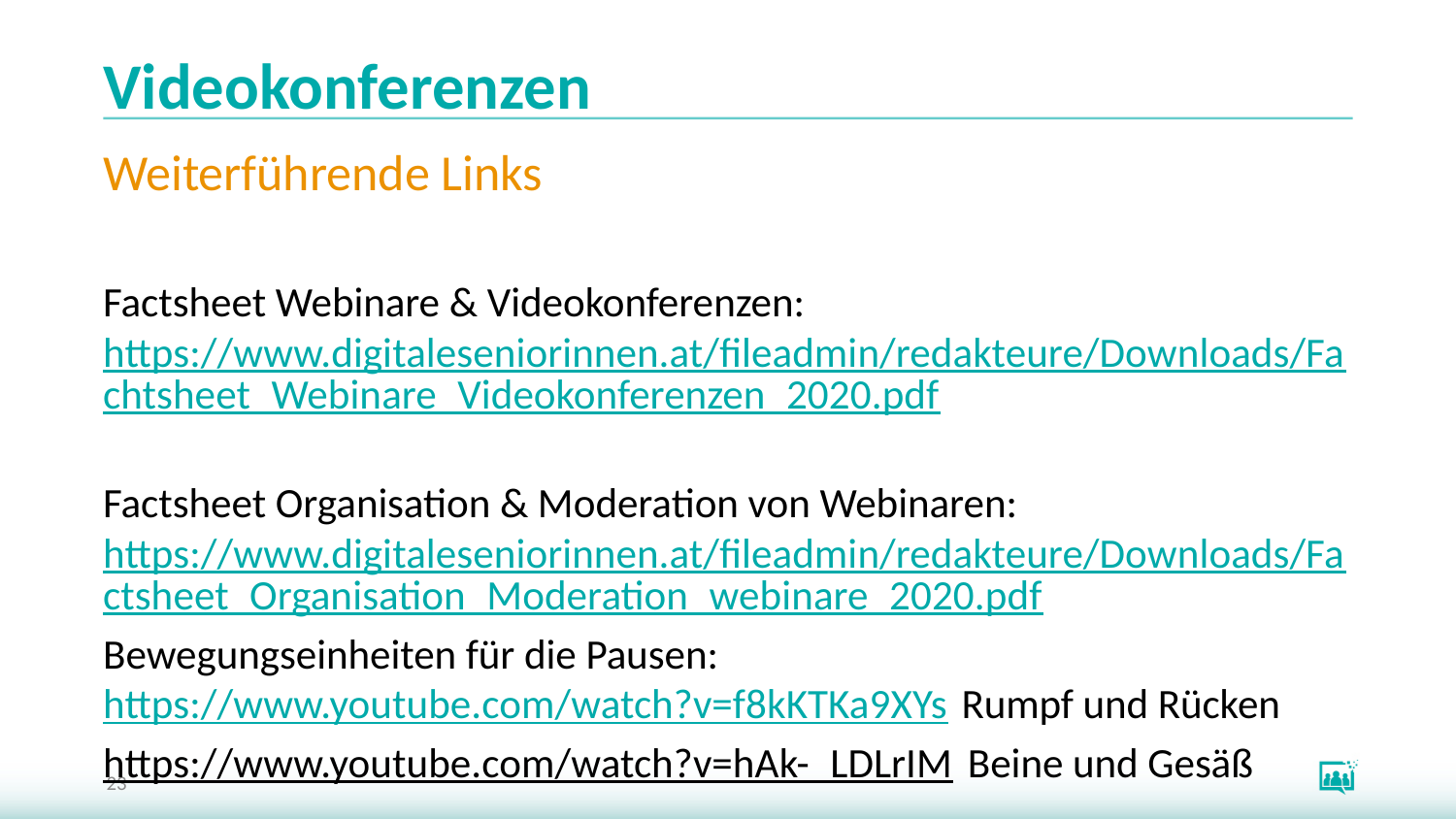

# Videokonferenzen
Weiterführende Links
Factsheet Webinare & Videokonferenzen: https://www.digitaleseniorinnen.at/fileadmin/redakteure/Downloads/Fachtsheet_Webinare_Videokonferenzen_2020.pdf
Factsheet Organisation & Moderation von Webinaren: https://www.digitaleseniorinnen.at/fileadmin/redakteure/Downloads/Factsheet_Organisation_Moderation_webinare_2020.pdf
Bewegungseinheiten für die Pausen: https://www.youtube.com/watch?v=f8kKTKa9XYs  Rumpf und Rücken
https://www.youtube.com/watch?v=hAk-_LDLrIM  Beine und Gesäß

23